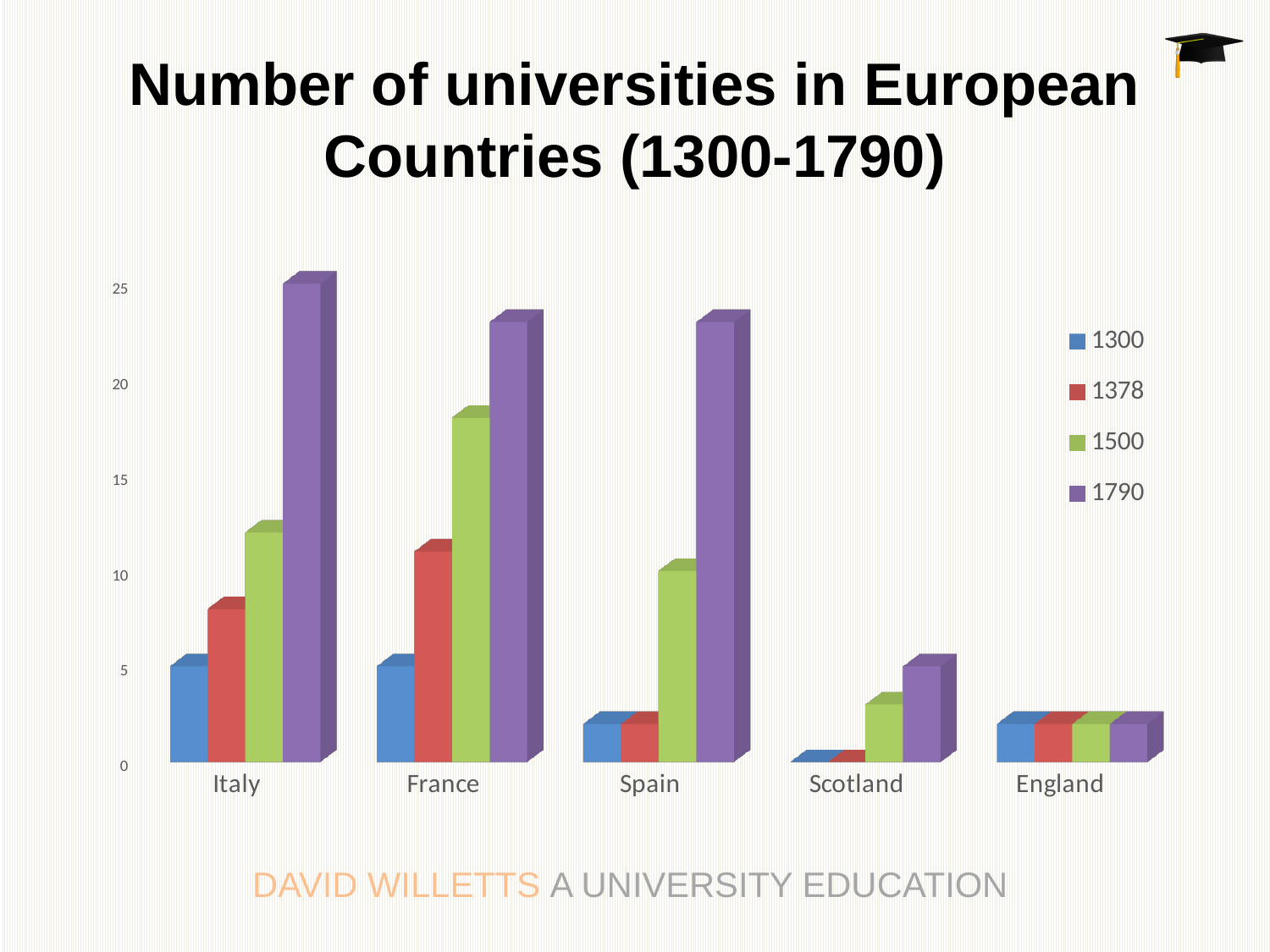

# Number of universities in European Countries (1300-1790)

[unsupported chart]